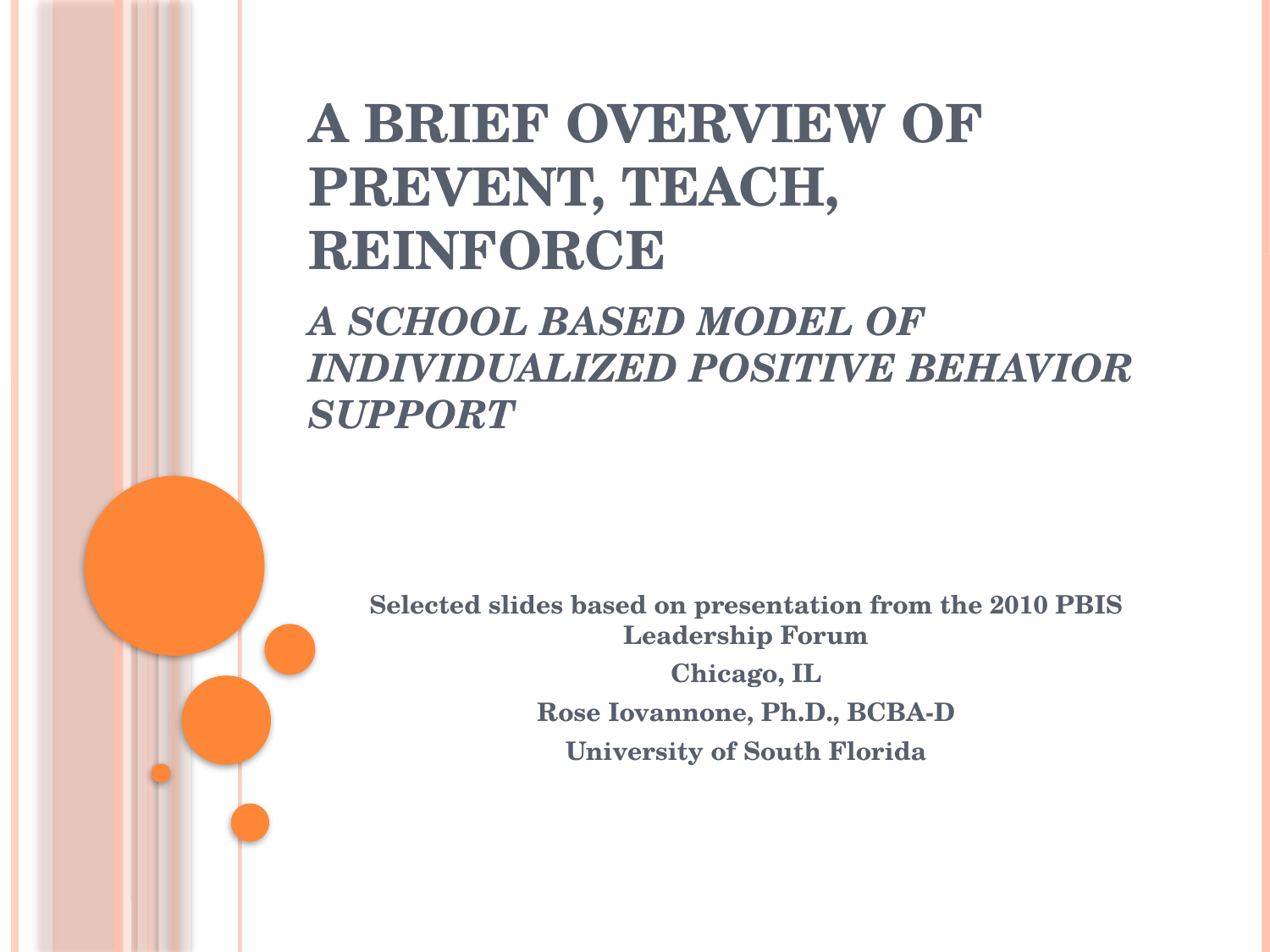

# A Brief Overview of Prevent, Teach, Reinforce A School based model of individualized positive behavior support
Selected slides based on presentation from the 2010 PBIS Leadership Forum
Chicago, IL
Rose Iovannone, Ph.D., BCBA-D
University of South Florida